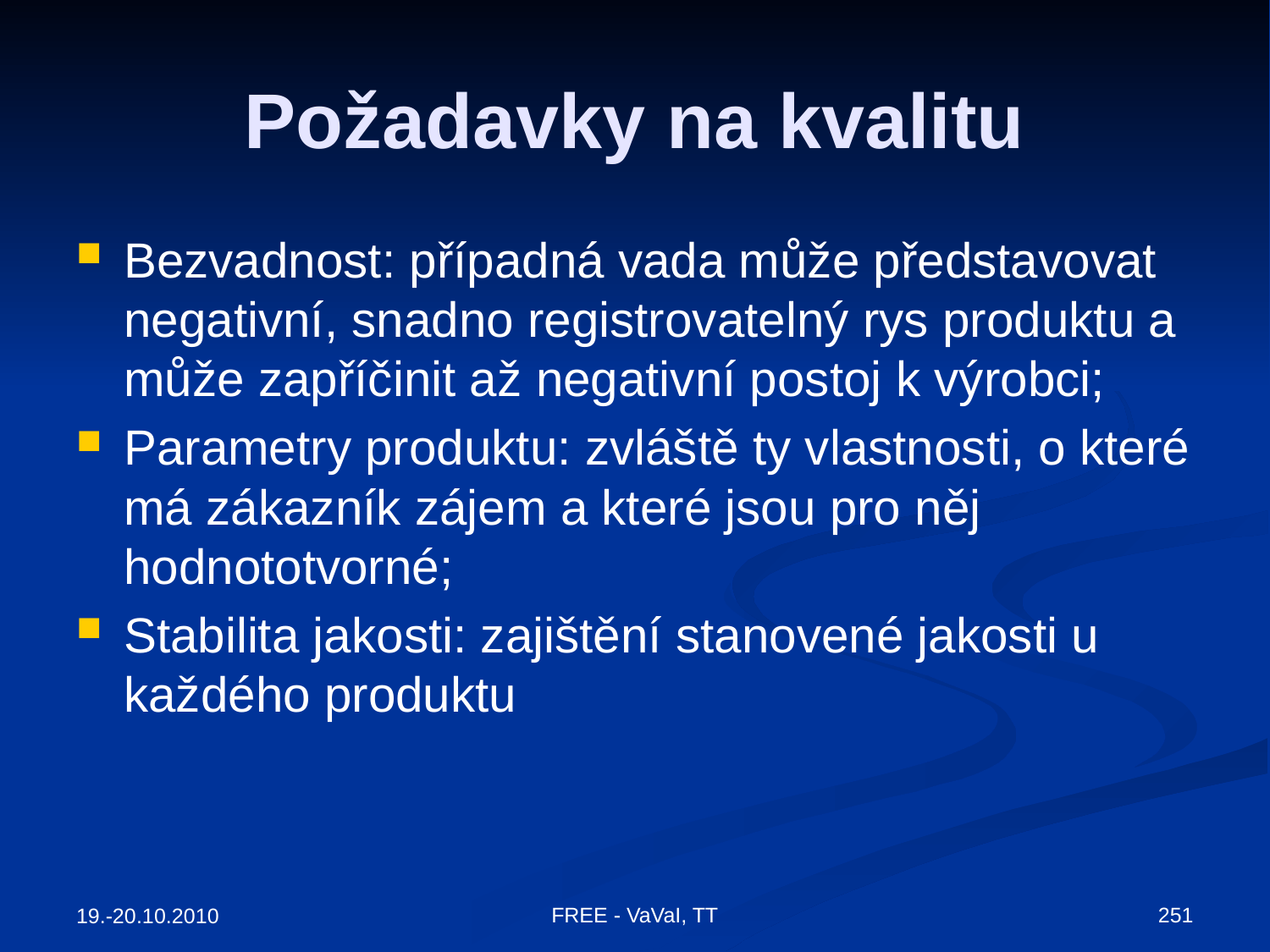

# Požadavky na kvalitu
Bezvadnost: případná vada může představovat negativní, snadno registrovatelný rys produktu a může zapříčinit až negativní postoj k výrobci;
Parametry produktu: zvláště ty vlastnosti, o které má zákazník zájem a které jsou pro něj hodnototvorné;
Stabilita jakosti: zajištění stanovené jakosti u každého produktu
FREE - VaVaI, TT
251
19.-20.10.2010